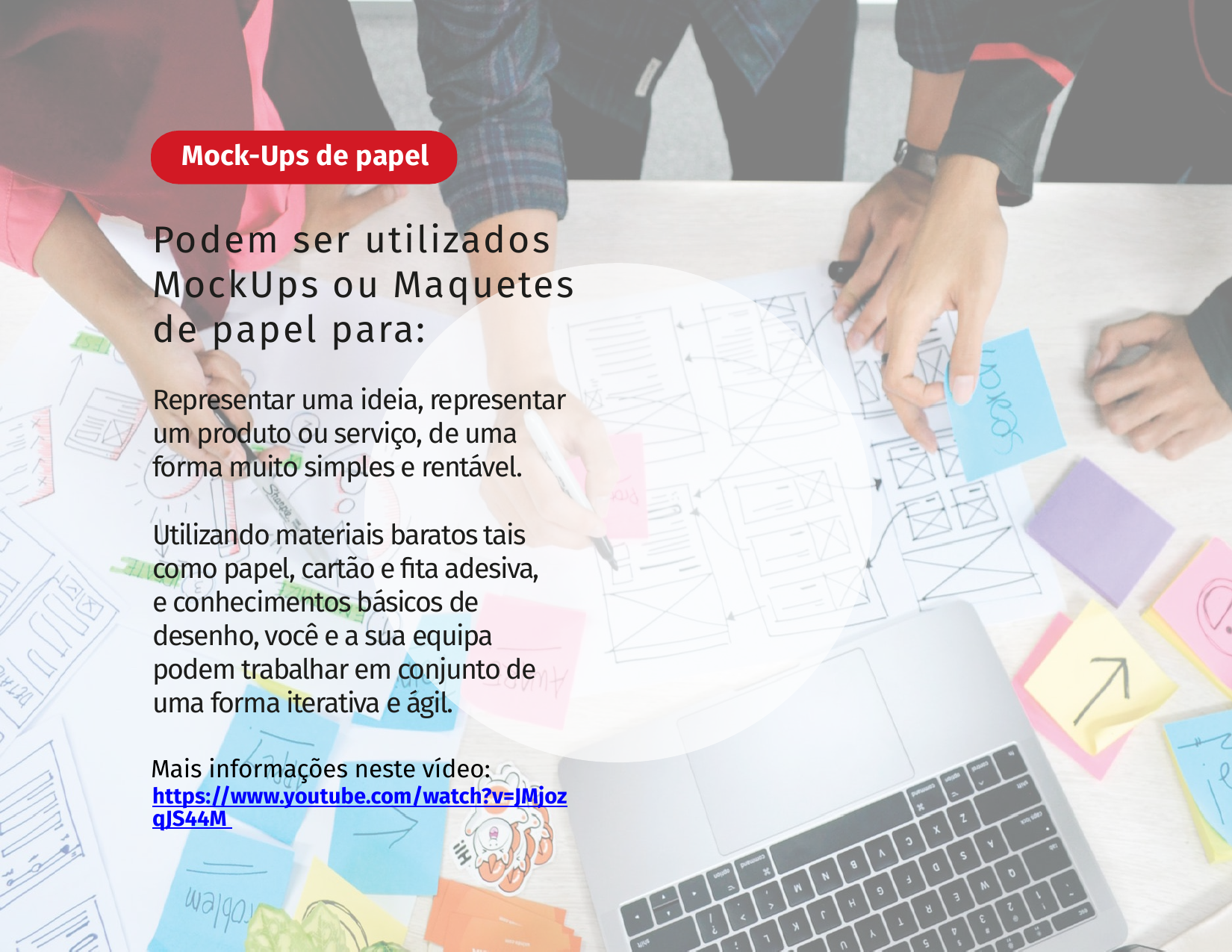

Mock-Ups de papel
# Podem ser utilizados  MockUps ou Maquetes de papel para:
Representar uma ideia, representar um produto ou serviço, de uma forma muito simples e rentável.

Utilizando materiais baratos tais como papel, cartão e fita adesiva, e conhecimentos básicos de desenho, você e a sua equipa podem trabalhar em conjunto de uma forma iterativa e ágil.

Mais informações neste vídeo:
https://www.youtube.com/watch?v=JMjozqJS44M